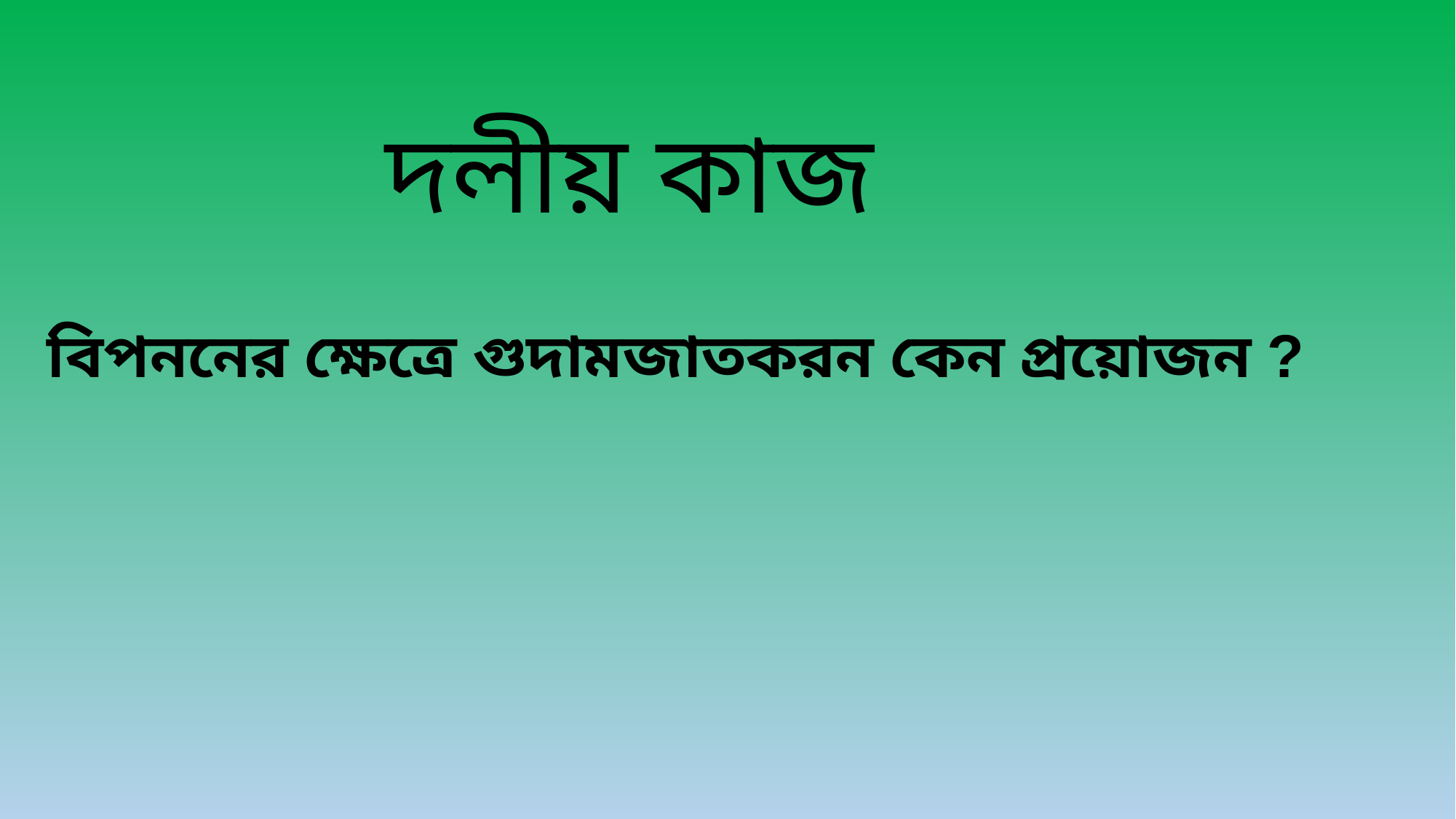

দলীয় কাজ
বিপননের ক্ষেত্রে গুদামজাতকরন কেন প্রয়োজন ?